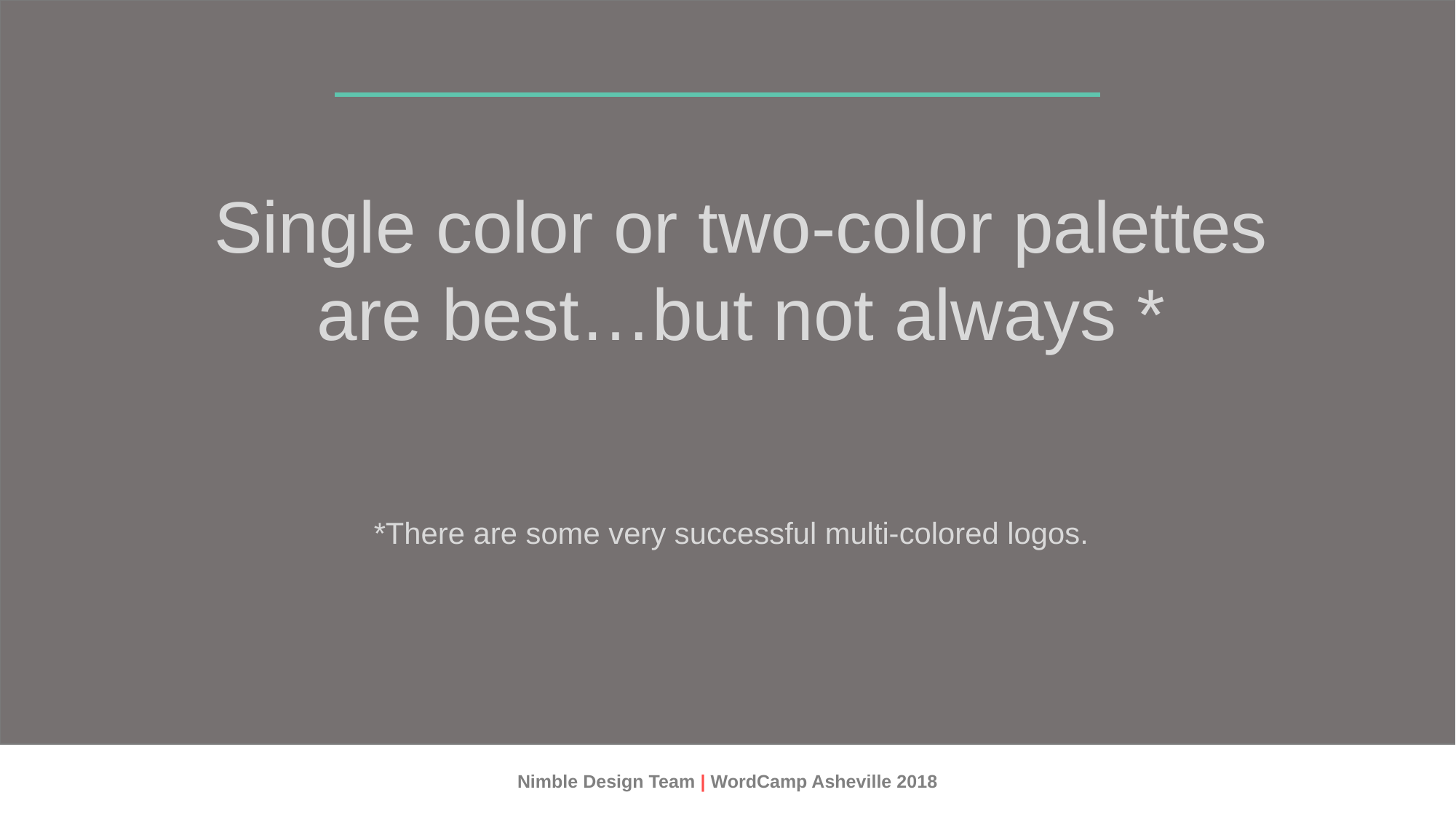

Single color or two-color palettes are best…but not always *
*There are some very successful multi-colored logos.
Nimble Design Team | WordCamp Asheville 2018